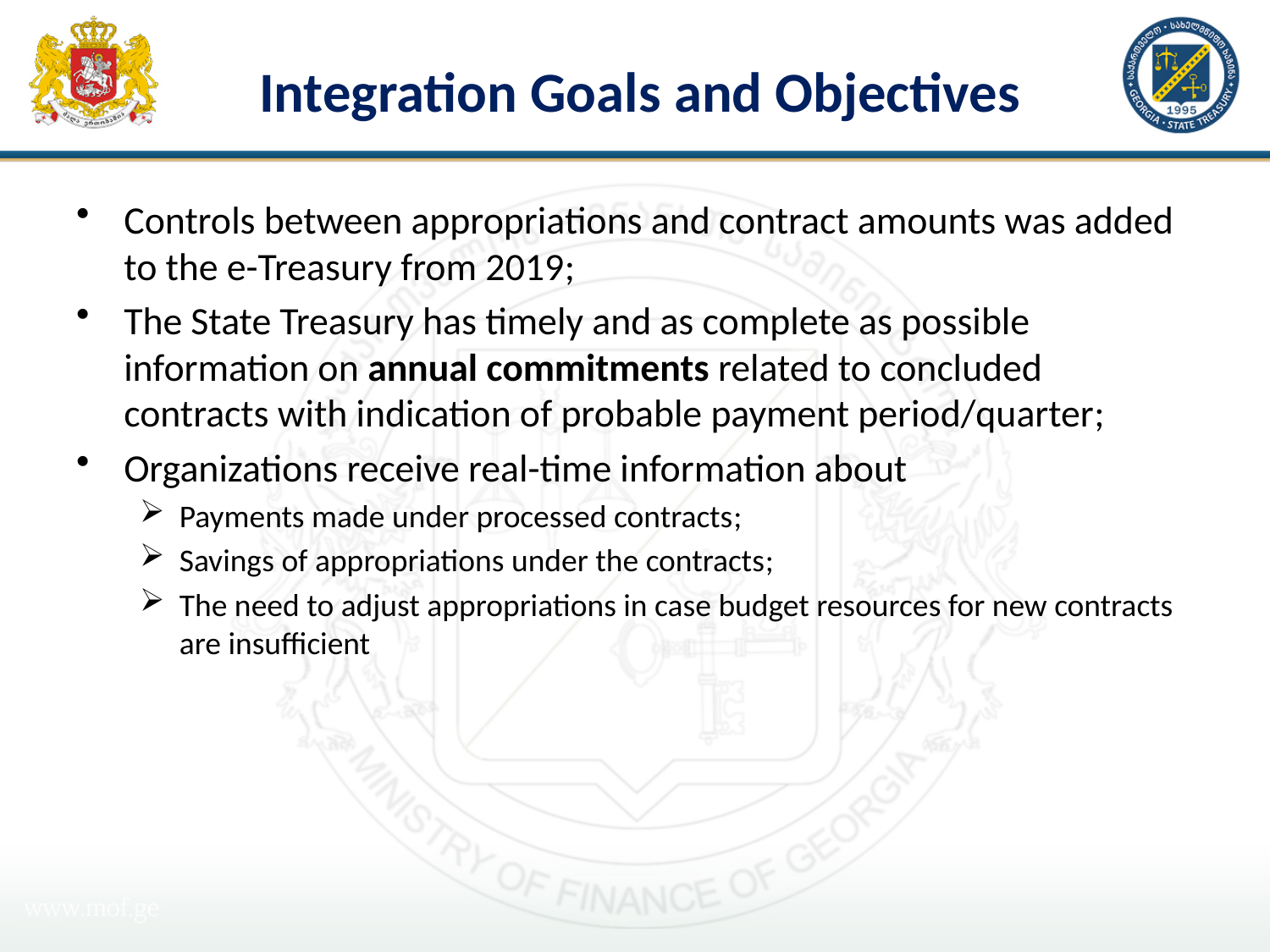

# Integration Goals and Objectives
Controls between appropriations and contract amounts was added to the e-Treasury from 2019;
The State Treasury has timely and as complete as possible information on annual commitments related to concluded contracts with indication of probable payment period/quarter;
Organizations receive real-time information about
Payments made under processed contracts;
Savings of appropriations under the contracts;
The need to adjust appropriations in case budget resources for new contracts are insufficient